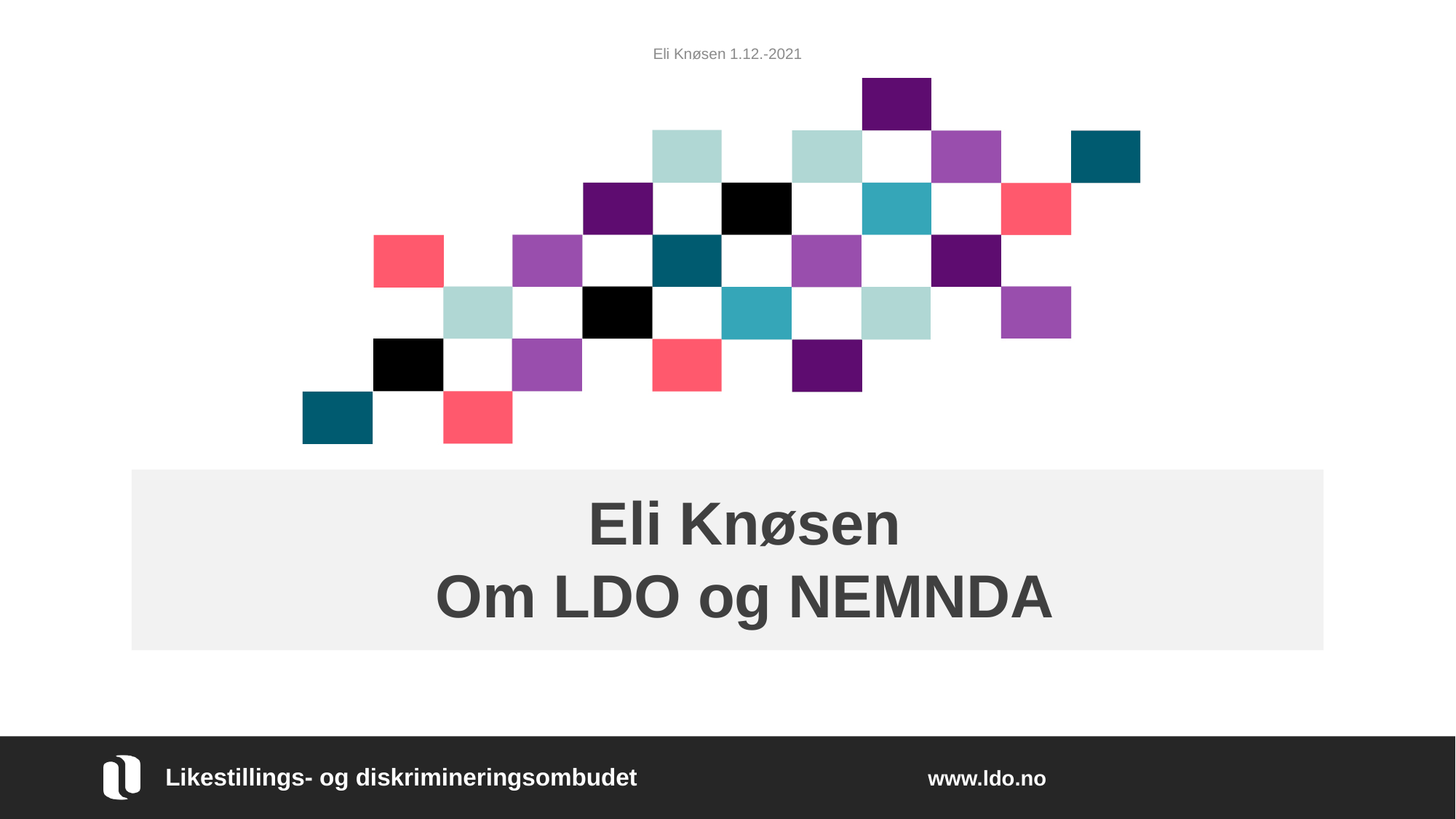

Eli Knøsen 1.12.-2021
# Eli Knøsen Om LDO og NEMNDA